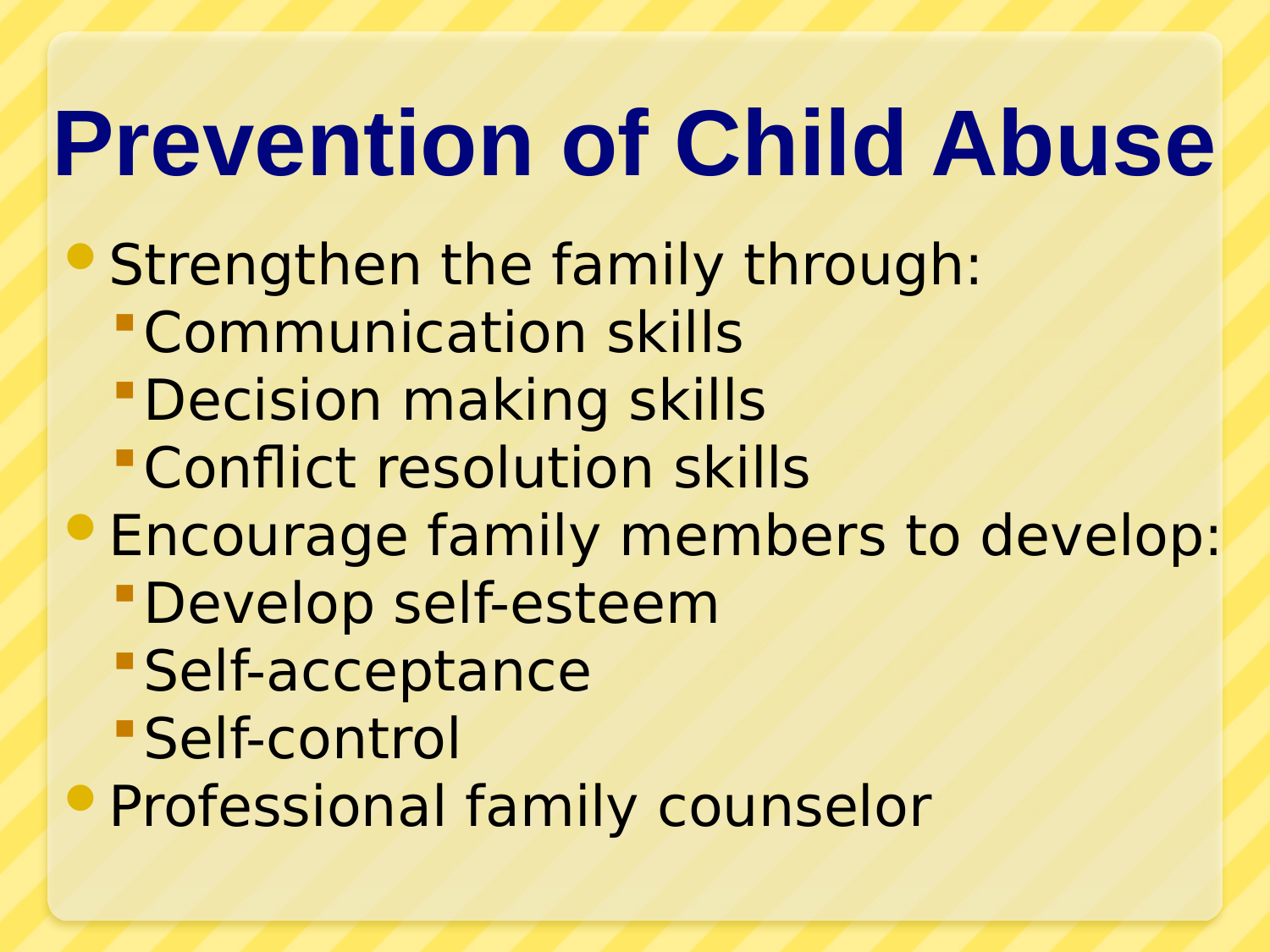

# Prevention of Child Abuse
Strengthen the family through:
Communication skills
Decision making skills
Conflict resolution skills
Encourage family members to develop:
Develop self-esteem
Self-acceptance
Self-control
Professional family counselor